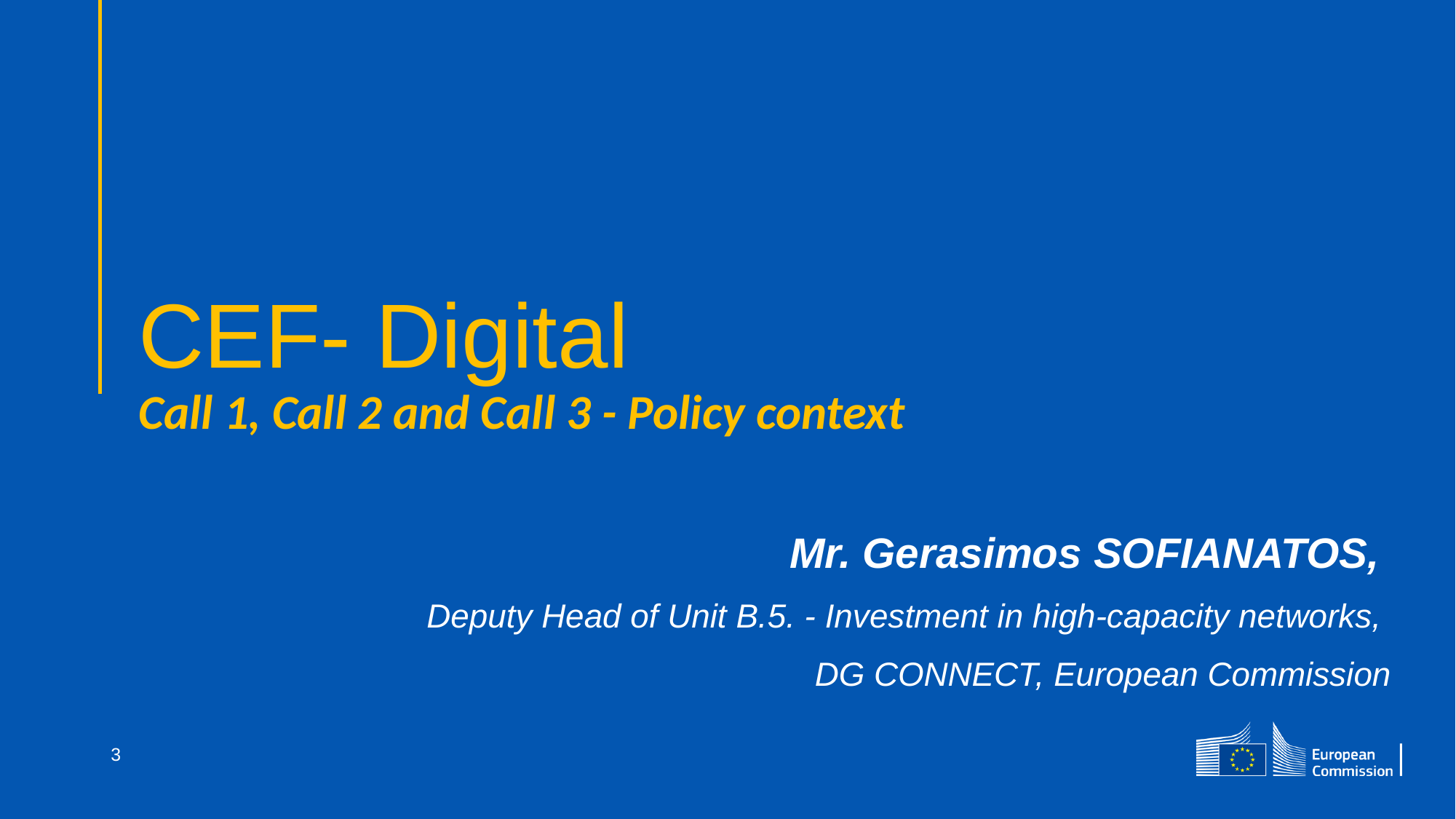

# CEF- Digital Call 1, Call 2 and Call 3 - Policy context
Mr. Gerasimos SOFIANATOS,
Deputy Head of Unit B.5. - Investment in high-capacity networks,
DG CONNECT, European Commission
3